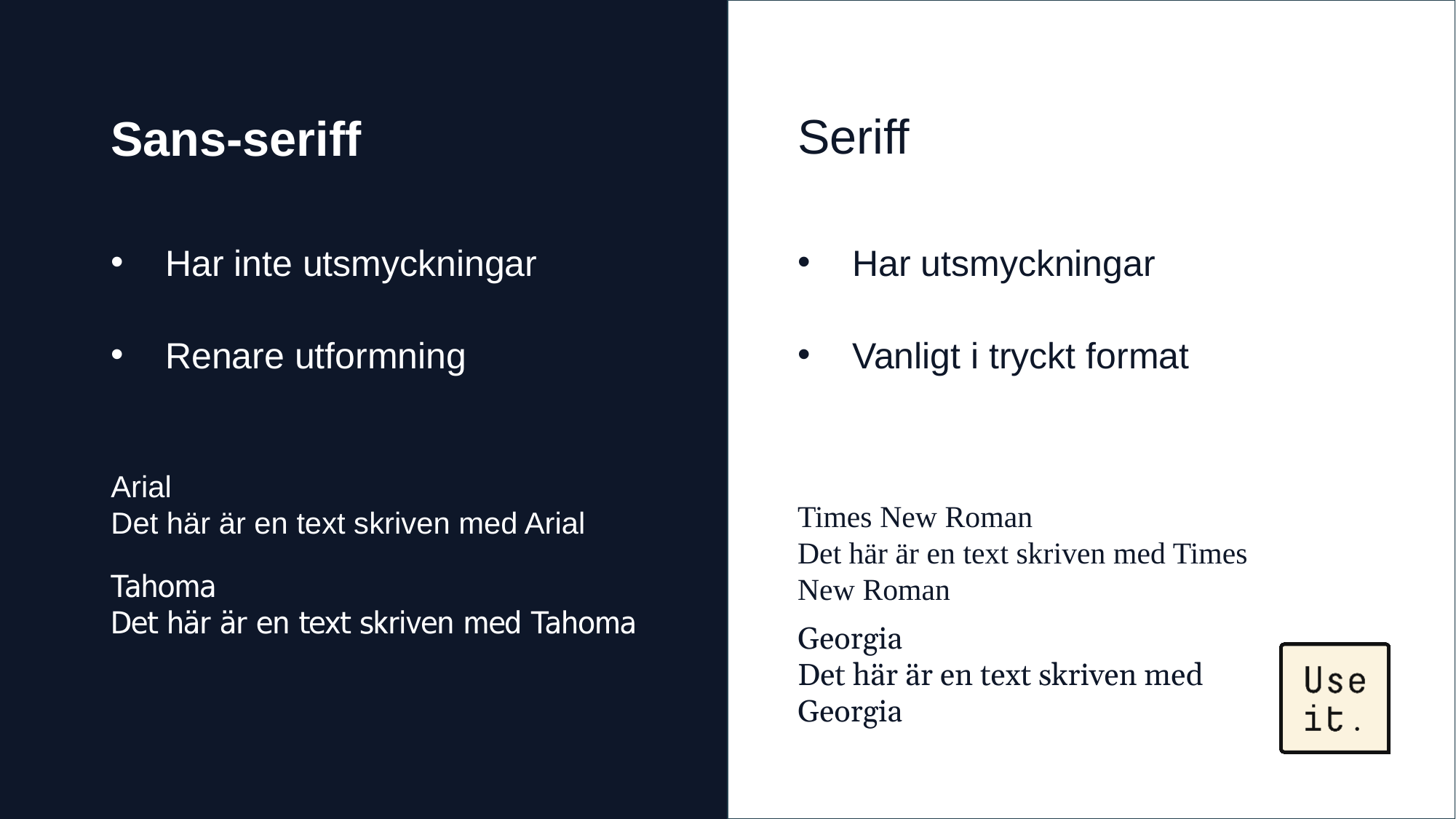

Seriffer
Seriff
Sans-seriff
Har inte utsmyckningar
Renare utformning

Arial
Det här är en text skriven med Arial
Tahoma
Det här är en text skriven med Tahoma
Har utsmyckningar
Vanligt i tryckt format

Times New Roman
Det här är en text skriven med Times New Roman
Georgia
Det här är en text skriven med Georgia